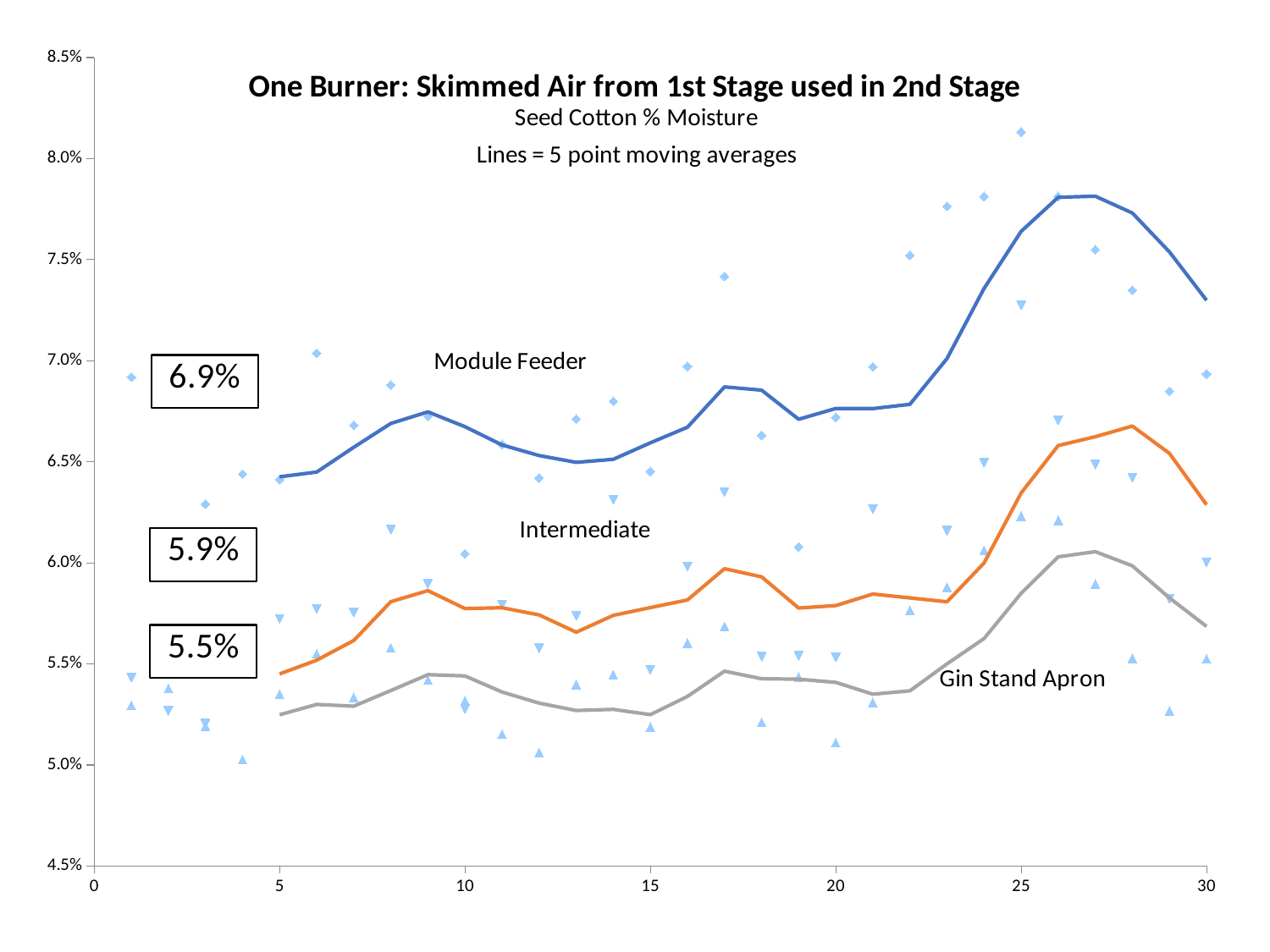

### Chart: One Burner: Skimmed Air from 1st Stage used in 2nd Stage

| Category |  |  |  |
|---|---|---|---|